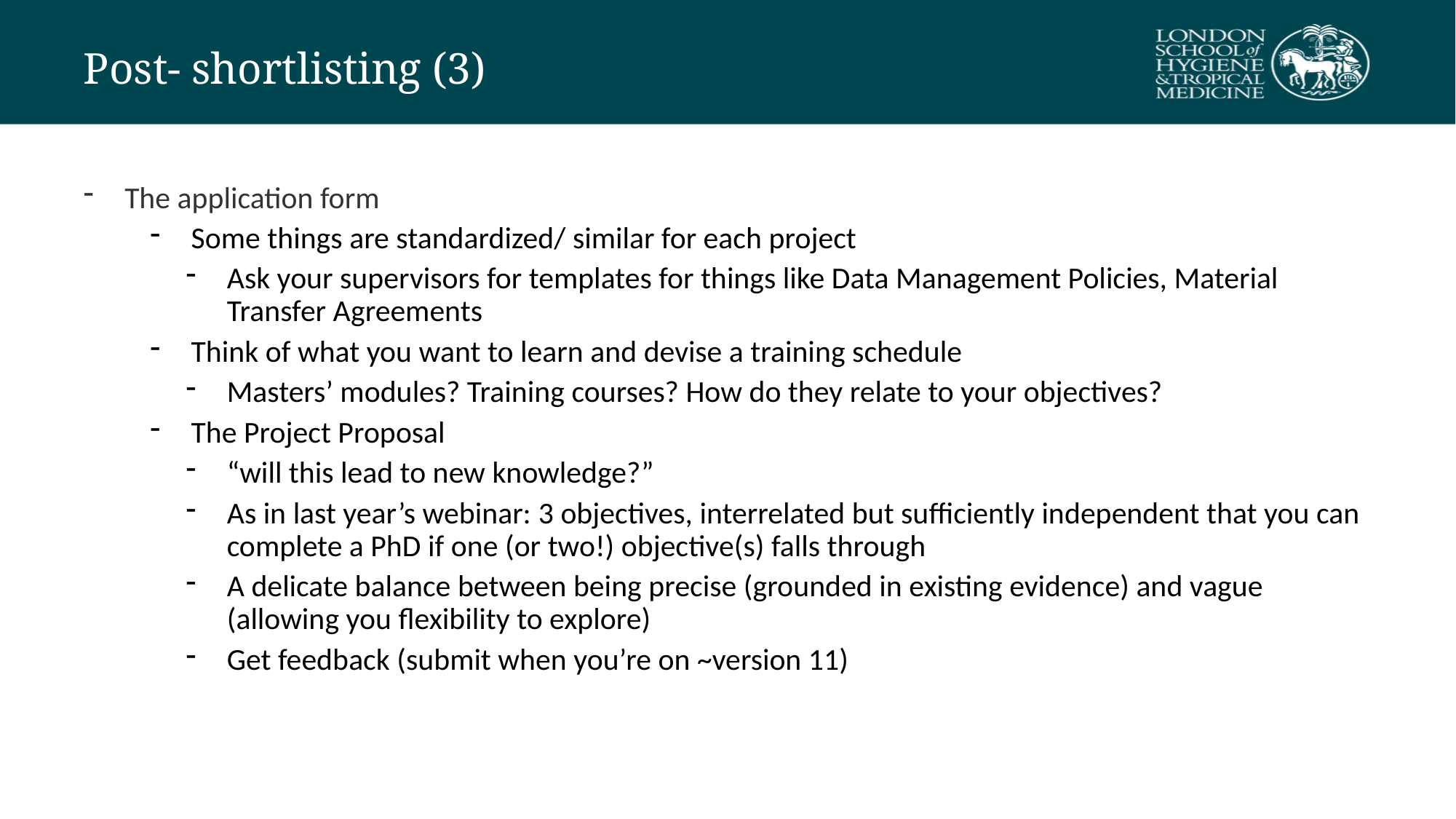

# Post- shortlisting (3)
The application form
Some things are standardized/ similar for each project
Ask your supervisors for templates for things like Data Management Policies, Material Transfer Agreements
Think of what you want to learn and devise a training schedule
Masters’ modules? Training courses? How do they relate to your objectives?
The Project Proposal
“will this lead to new knowledge?”
As in last year’s webinar: 3 objectives, interrelated but sufficiently independent that you can complete a PhD if one (or two!) objective(s) falls through
A delicate balance between being precise (grounded in existing evidence) and vague (allowing you flexibility to explore)
Get feedback (submit when you’re on ~version 11)